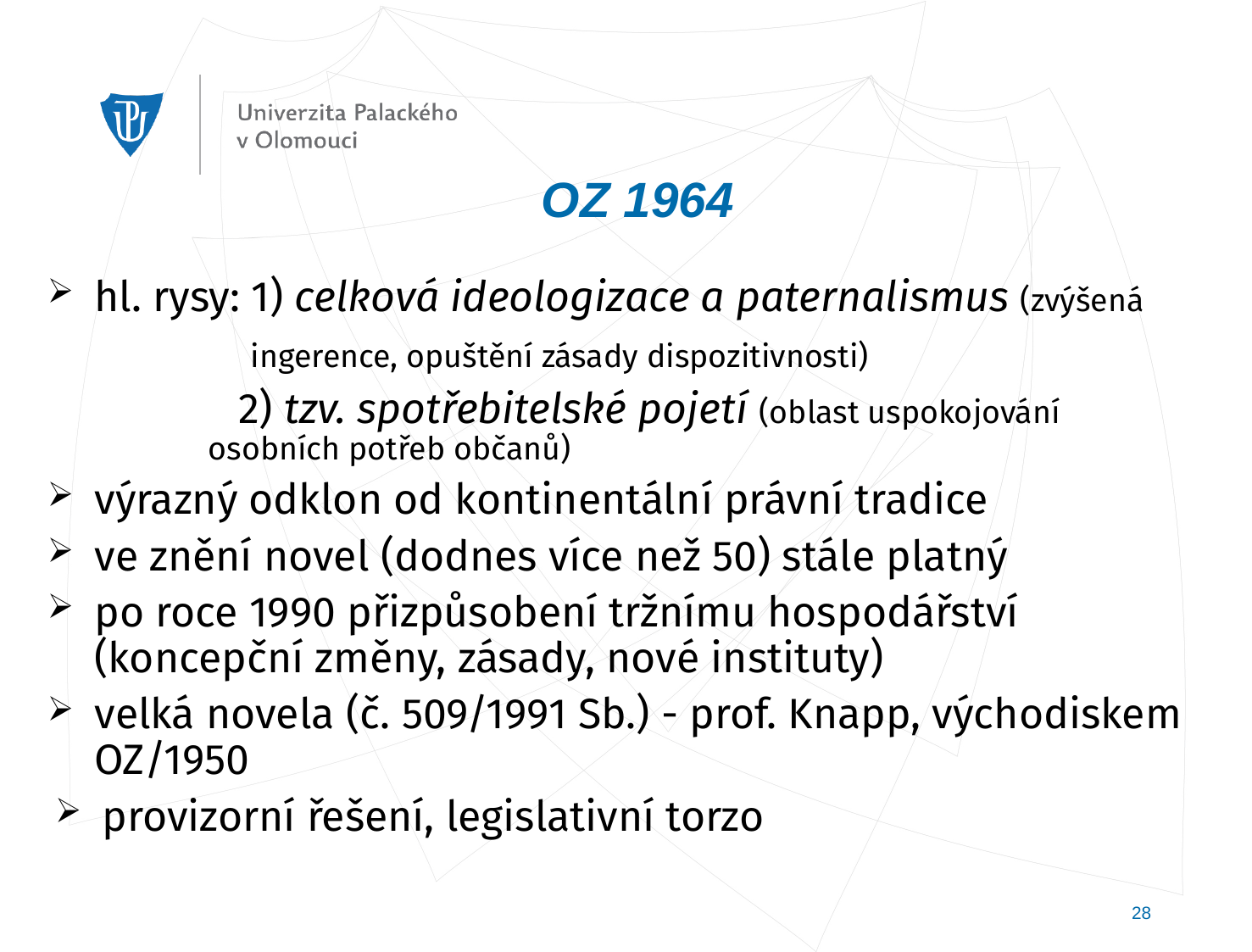

OZ 1964
hl. rysy: 1) celková ideologizace a paternalismus (zvýšená
                        ingerence, opuštění zásady dispozitivnosti)
                 2) tzv. spotřebitelské pojetí (oblast uspokojování  		    osobních potřeb občanů)
výrazný odklon od kontinentální právní tradice
ve znění novel (dodnes více než 50) stále platný
po roce 1990 přizpůsobení tržnímu hospodářství (koncepční změny, zásady, nové instituty)
velká novela (č. 509/1991 Sb.) - prof. Knapp, východiskem OZ/1950
provizorní řešení, legislativní torzo

28